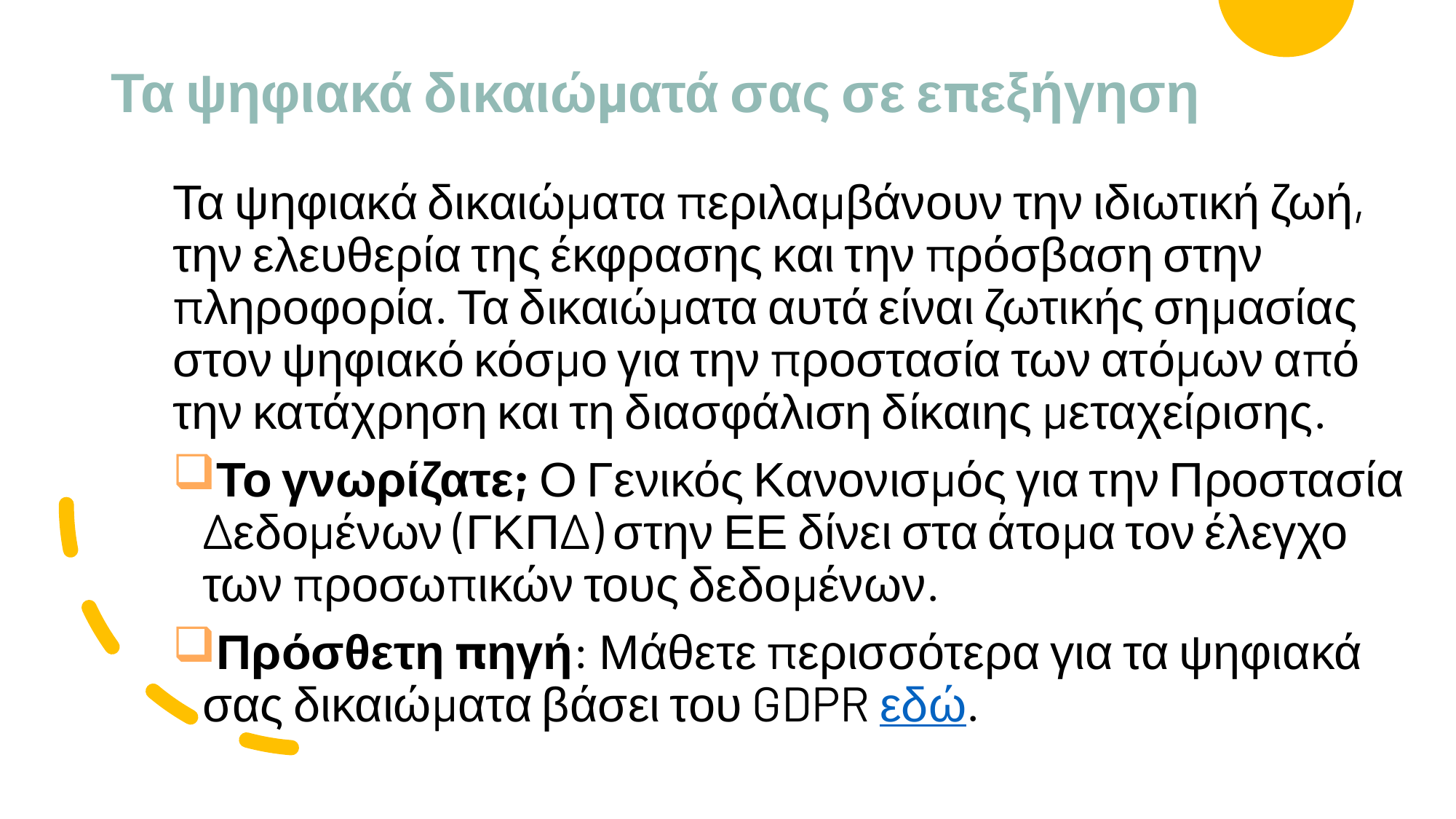

# Τα ψηφιακά δικαιώματά σας σε επεξήγηση
Τα ψηφιακά δικαιώματα περιλαμβάνουν την ιδιωτική ζωή, την ελευθερία της έκφρασης και την πρόσβαση στην πληροφορία. Τα δικαιώματα αυτά είναι ζωτικής σημασίας στον ψηφιακό κόσμο για την προστασία των ατόμων από την κατάχρηση και τη διασφάλιση δίκαιης μεταχείρισης.
Το γνωρίζατε; Ο Γενικός Κανονισμός για την Προστασία Δεδομένων (ΓΚΠΔ) στην ΕΕ δίνει στα άτομα τον έλεγχο των προσωπικών τους δεδομένων.
Πρόσθετη πηγή: Μάθετε περισσότερα για τα ψηφιακά σας δικαιώματα βάσει του GDPR εδώ.